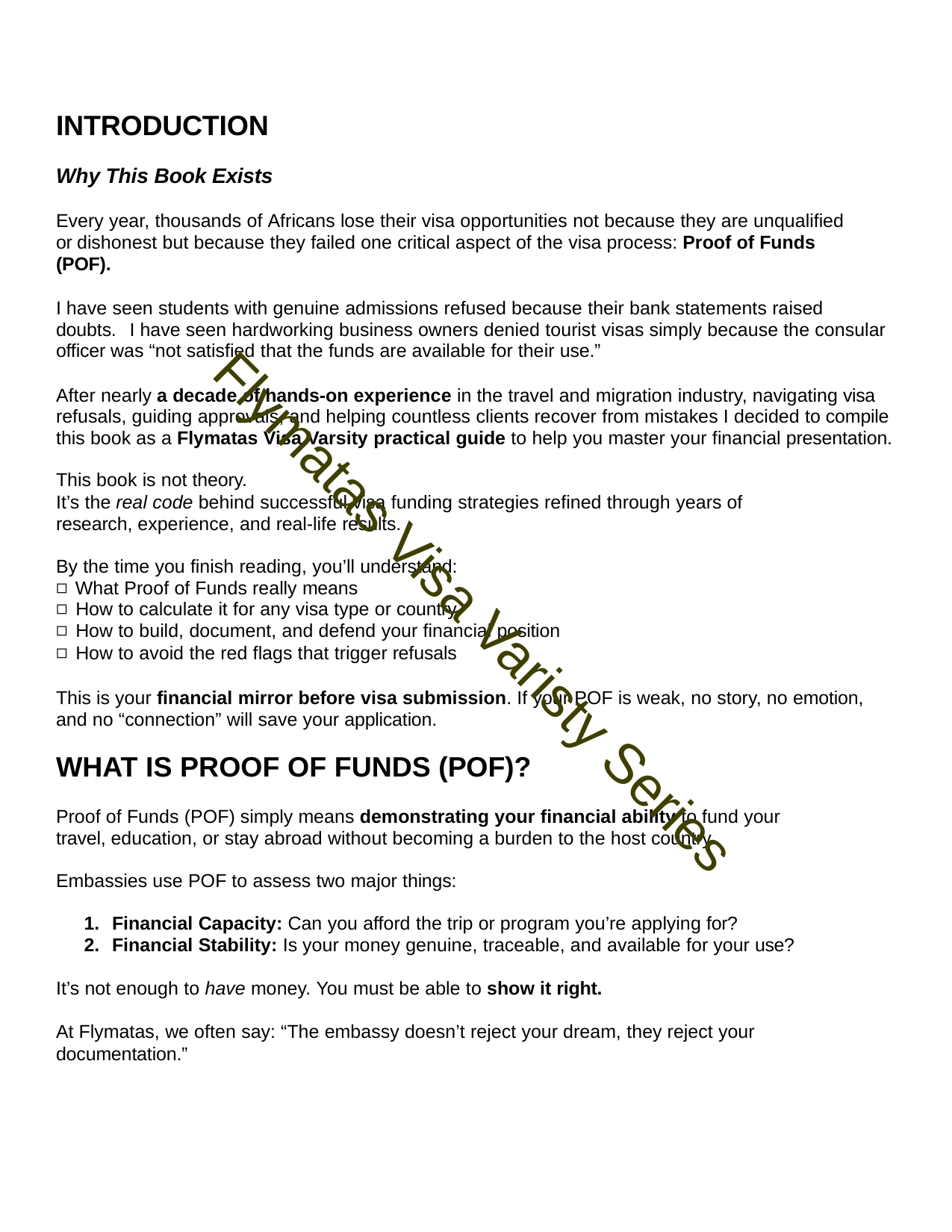

INTRODUCTION
Why This Book Exists
Every year, thousands of Africans lose their visa opportunities not because they are unqualified or dishonest but because they failed one critical aspect of the visa process: Proof of Funds (POF).

I have seen students with genuine admissions refused because their bank statements raised doubts. I have seen hardworking business owners denied tourist visas simply because the consular officer was “not satisfied that the funds are available for their use.”

After nearly a decade of hands-on experience in the travel and migration industry, navigating visa refusals, guiding approvals, and helping countless clients recover from mistakes I decided to compile this book as a Flymatas Visa Varsity practical guide to help you master your financial presentation.
This book is not theory.
It’s the real code behind successful visa funding strategies refined through years of research, experience, and real-life results.
By the time you finish reading, you’ll understand:
What Proof of Funds really means
How to calculate it for any visa type or country
How to build, document, and defend your financial position
How to avoid the red flags that trigger refusals

This is your financial mirror before visa submission. If your POF is weak, no story, no emotion, and no “connection” will save your application.
WHAT IS PROOF OF FUNDS (POF)?
Proof of Funds (POF) simply means demonstrating your financial ability to fund your travel, education, or stay abroad without becoming a burden to the host country.
Embassies use POF to assess two major things:
Financial Capacity: Can you afford the trip or program you’re applying for?
Financial Stability: Is your money genuine, traceable, and available for your use?
It’s not enough to have money. You must be able to show it right.
At Flymatas, we often say: “The embassy doesn’t reject your dream, they reject your documentation.”
Flymatas Visa Varisty Series